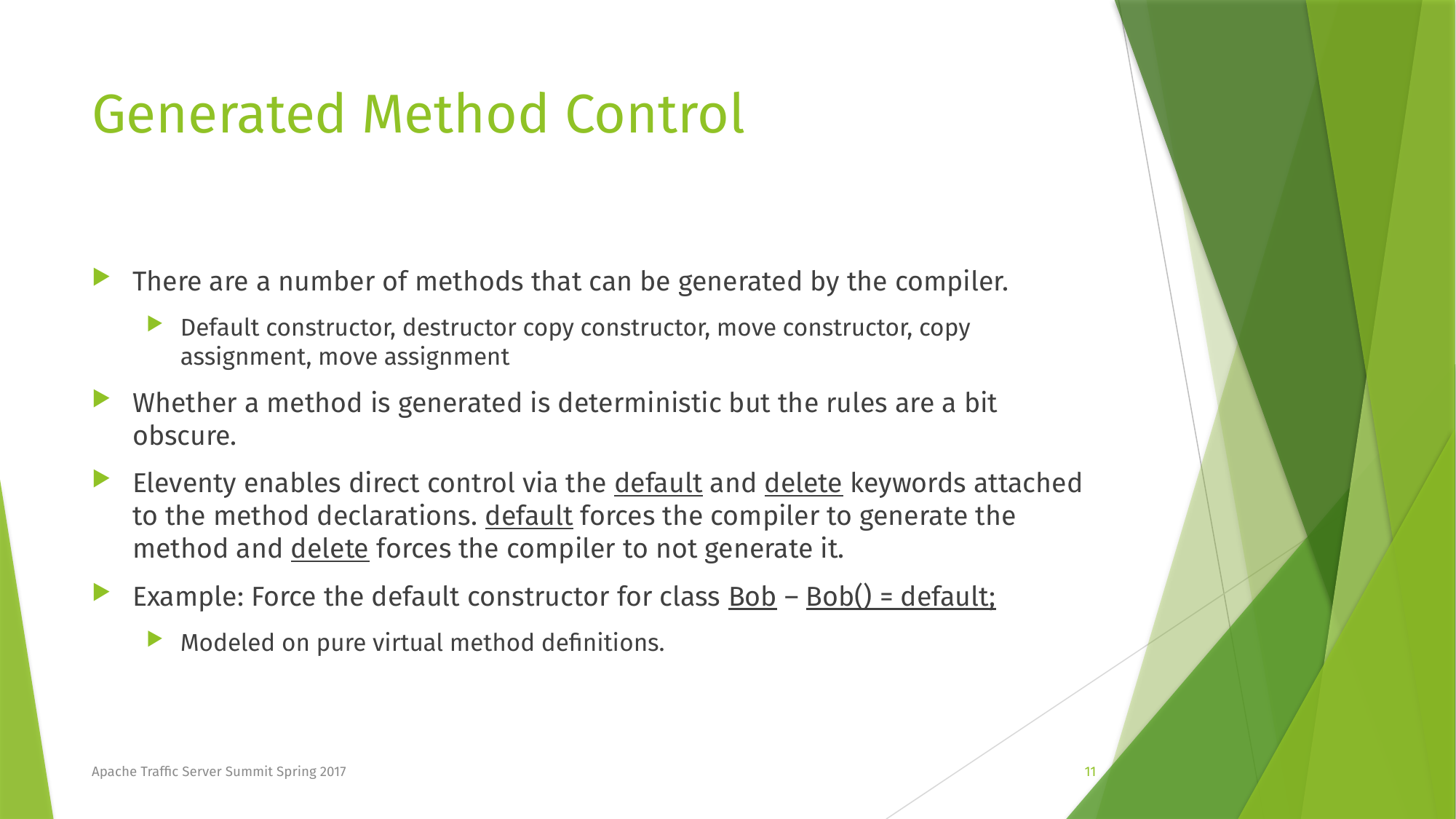

# Generated Method Control
There are a number of methods that can be generated by the compiler.
Default constructor, destructor copy constructor, move constructor, copy assignment, move assignment
Whether a method is generated is deterministic but the rules are a bit obscure.
Eleventy enables direct control via the default and delete keywords attached to the method declarations. default forces the compiler to generate the method and delete forces the compiler to not generate it.
Example: Force the default constructor for class Bob – Bob() = default;
Modeled on pure virtual method definitions.
11
Apache Traffic Server Summit Spring 2017